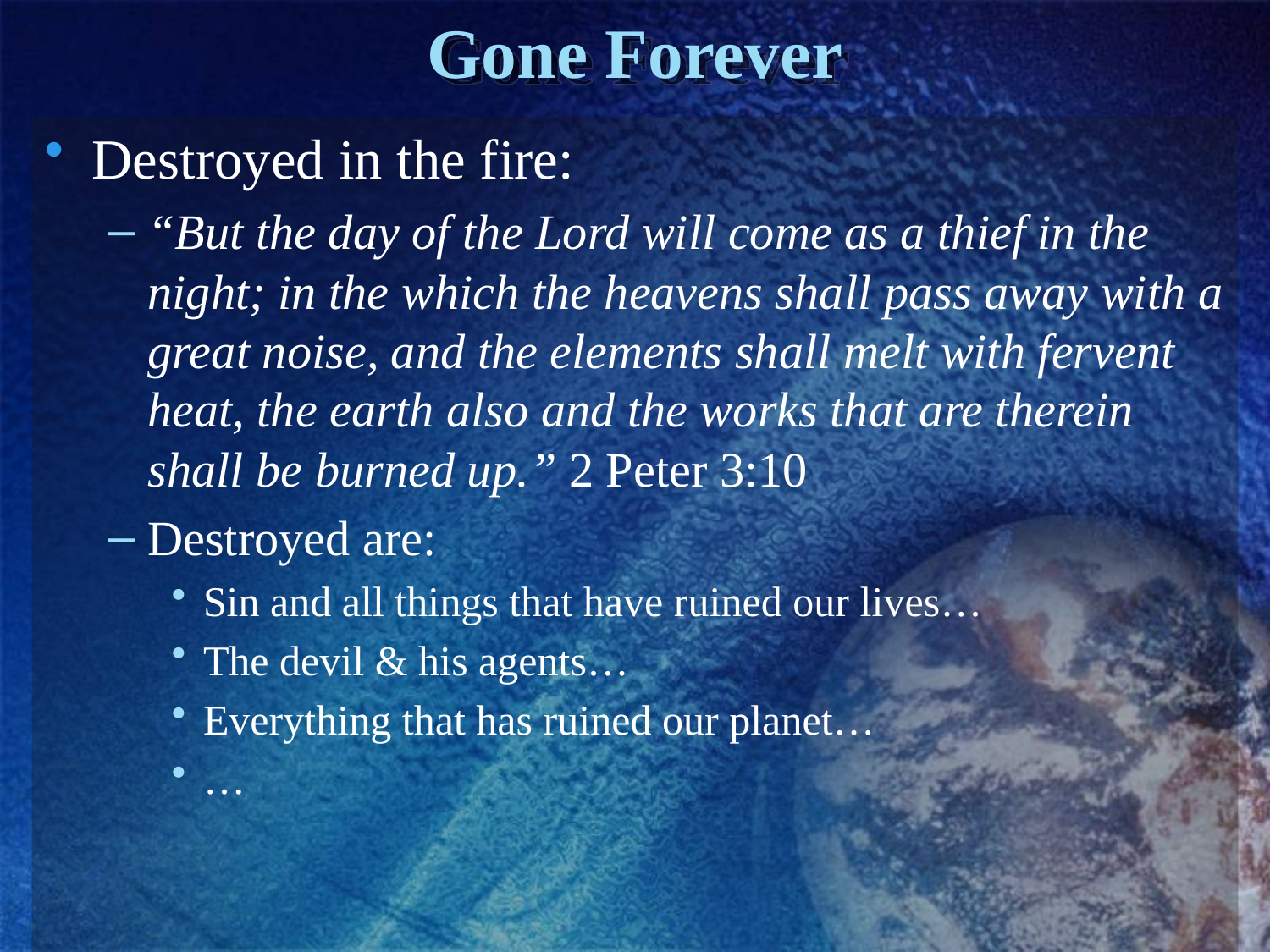

# Gone Forever
Destroyed in the fire:
“But the day of the Lord will come as a thief in the night; in the which the heavens shall pass away with a great noise, and the elements shall melt with fervent heat, the earth also and the works that are therein shall be burned up.” 2 Peter 3:10
Destroyed are:
Sin and all things that have ruined our lives…
The devil & his agents…
Everything that has ruined our planet…
…